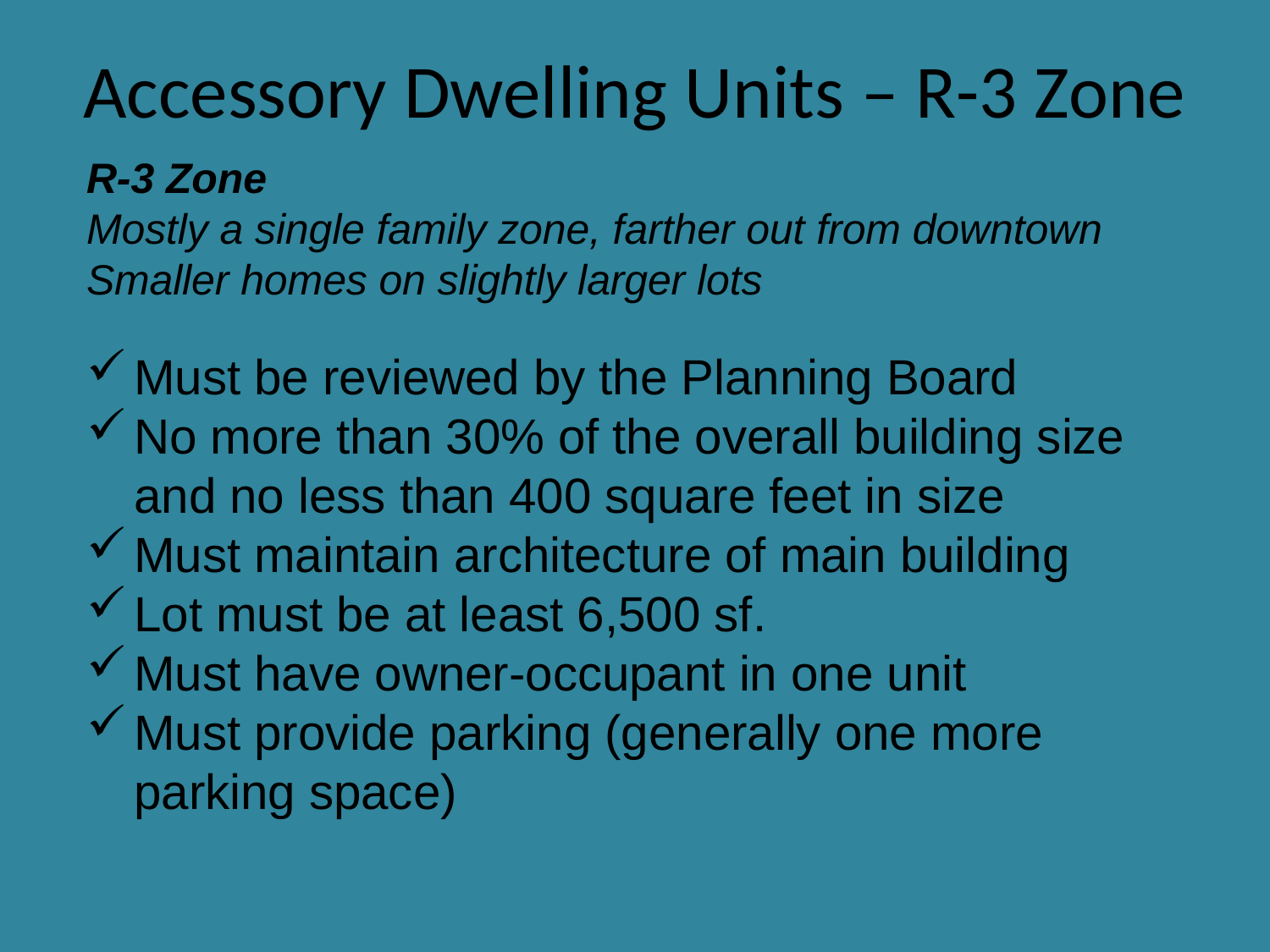

# Accessory Dwelling Units – R-3 Zone
R-3 Zone
Mostly a single family zone, farther out from downtown
Smaller homes on slightly larger lots

Must be reviewed by the Planning Board
No more than 30% of the overall building size and no less than 400 square feet in size
Must maintain architecture of main building
Lot must be at least 6,500 sf.
Must have owner-occupant in one unit
Must provide parking (generally one more parking space)